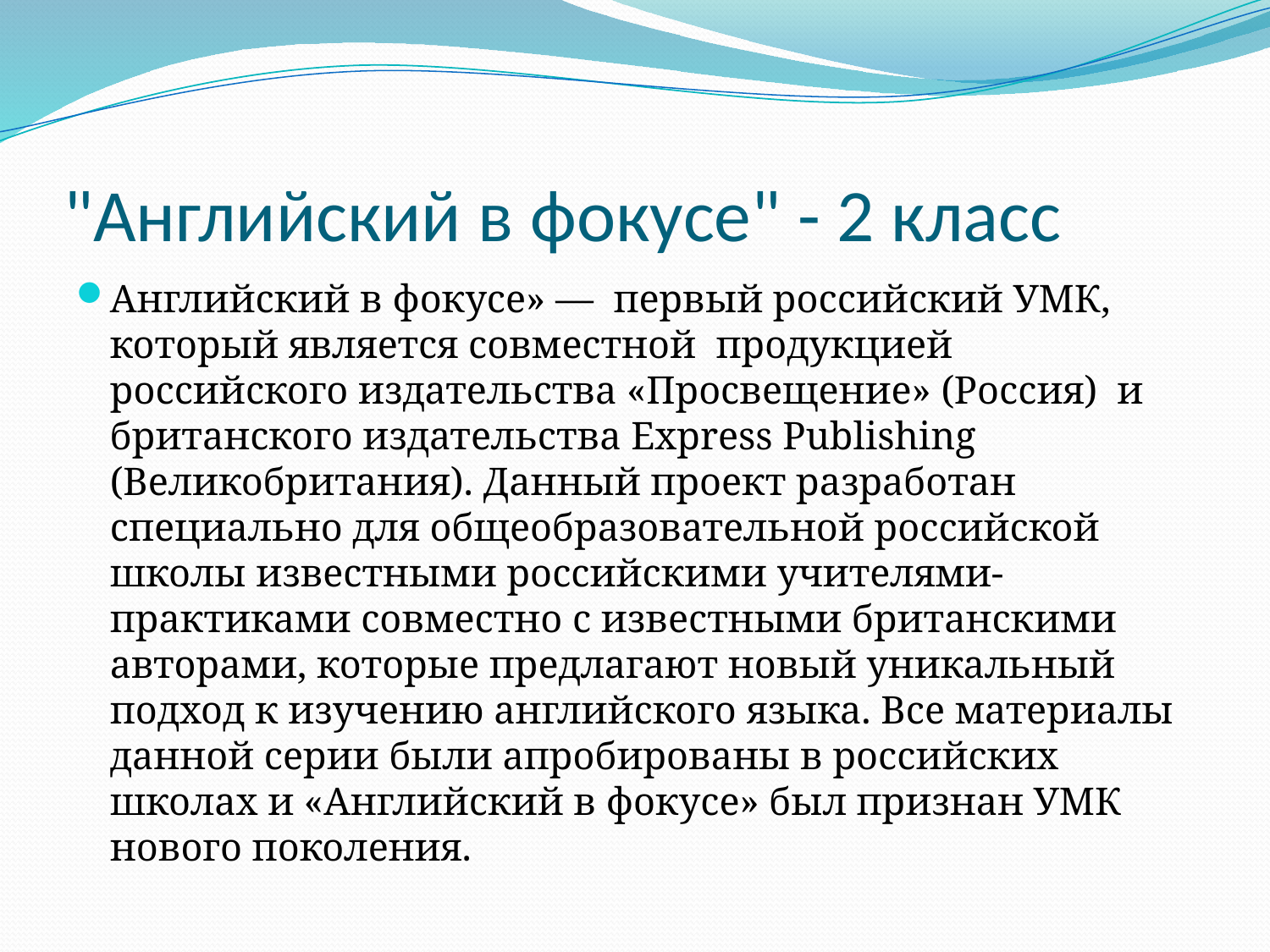

# "Английский в фокусе" - 2 класс
Английский в фокусе» —  первый российский УМК, который является совместной  продукцией российского издательства «Просвещение» (Россия)  и британского издательства Express Publishing (Великобритания). Данный проект разработан специально для общеобразовательной российской школы известными российскими учителями-практиками совместно с известными британскими авторами, которые предлагают новый уникальный подход к изучению английского языка. Все материалы данной серии были апробированы в российских школах и «Английский в фокусе» был признан УМК нового поколения.